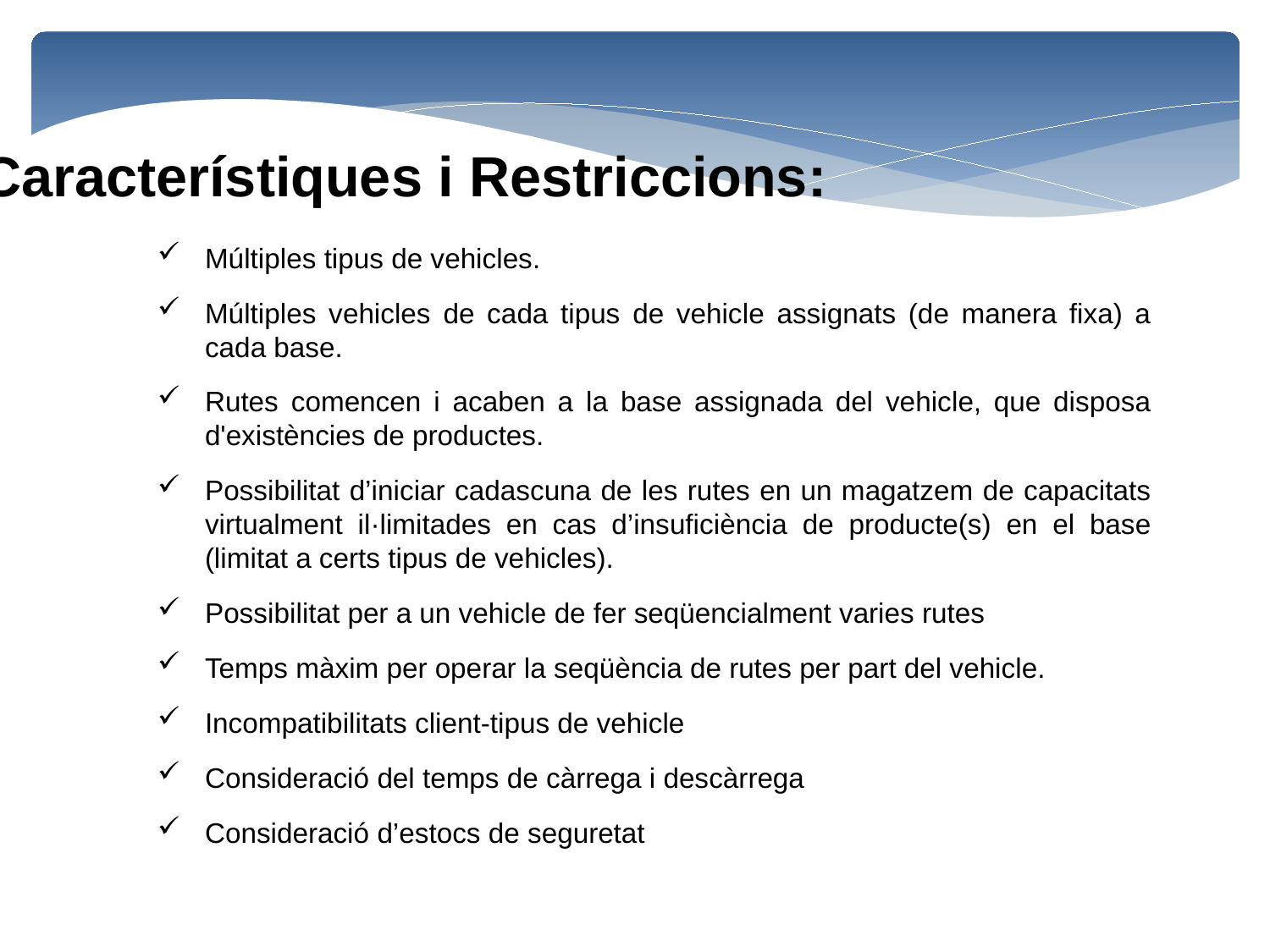

Característiques i Restriccions:
Múltiples tipus de vehicles.
Múltiples vehicles de cada tipus de vehicle assignats (de manera fixa) a cada base.
Rutes comencen i acaben a la base assignada del vehicle, que disposa d'existències de productes.
Possibilitat d’iniciar cadascuna de les rutes en un magatzem de capacitats virtualment il·limitades en cas d’insuficiència de producte(s) en el base (limitat a certs tipus de vehicles).
Possibilitat per a un vehicle de fer seqüencialment varies rutes
Temps màxim per operar la seqüència de rutes per part del vehicle.
Incompatibilitats client-tipus de vehicle
Consideració del temps de càrrega i descàrrega
Consideració d’estocs de seguretat